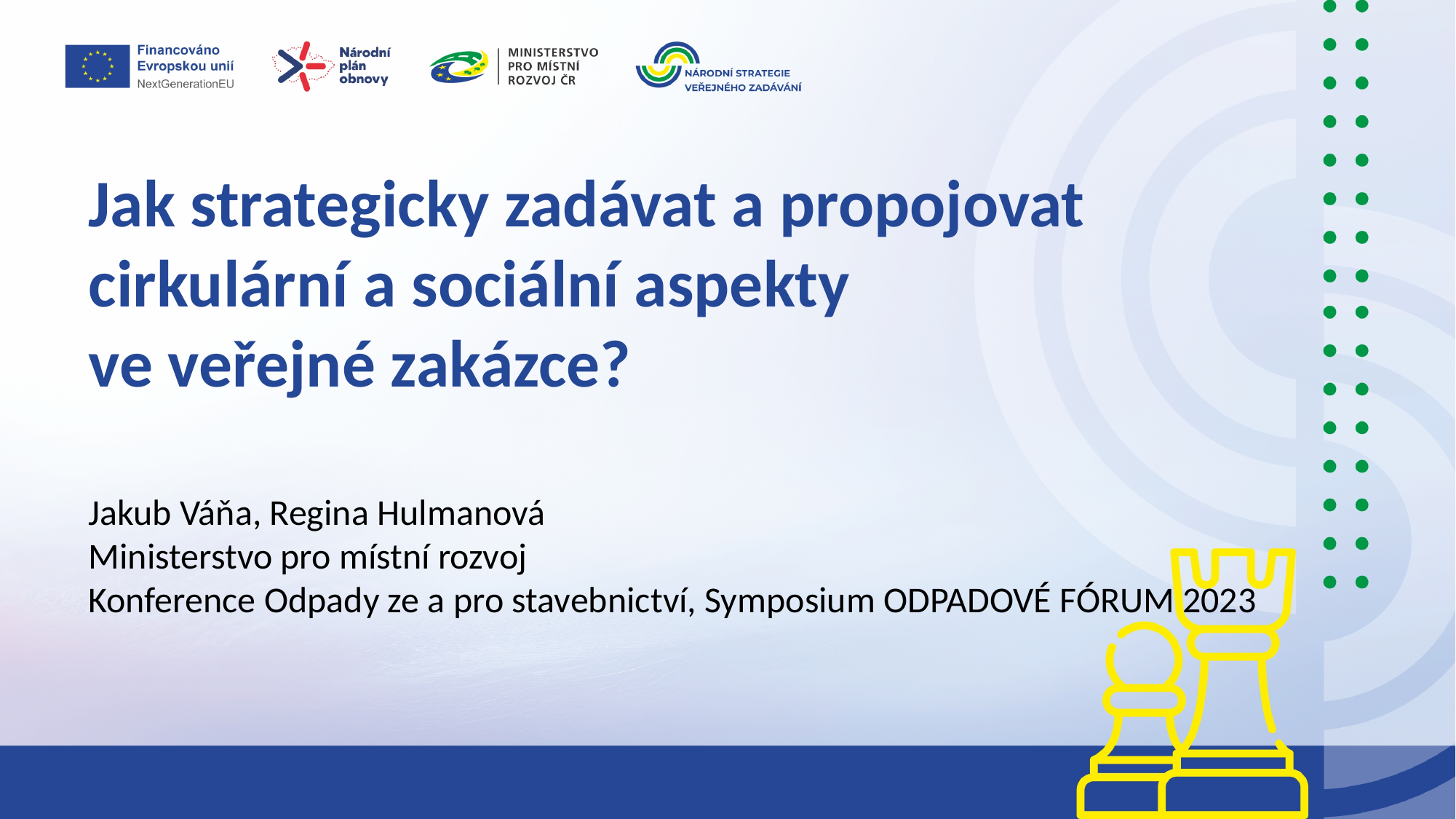

Jak strategicky zadávat a propojovat cirkulární a sociální aspekty
ve veřejné zakázce?
Jakub Váňa, Regina Hulmanová
Ministerstvo pro místní rozvoj
Konference Odpady ze a pro stavebnictví, Symposium ODPADOVÉ FÓRUM 2023